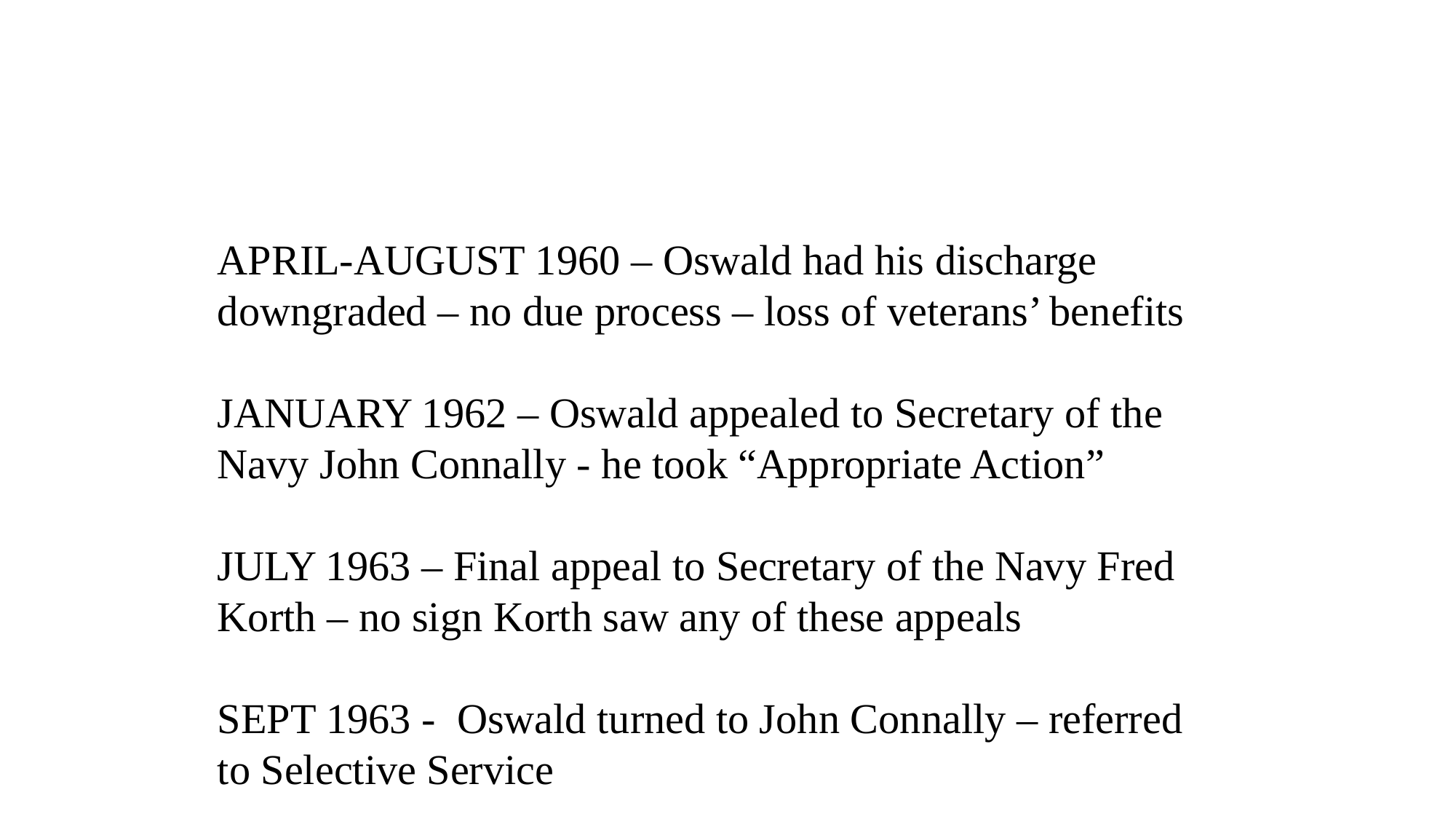

APRIL-AUGUST 1960 – Oswald had his discharge downgraded – no due process – loss of veterans’ benefits

JANUARY 1962 – Oswald appealed to Secretary of the Navy John Connally - he took “Appropriate Action”

JULY 1963 – Final appeal to Secretary of the Navy Fred Korth – no sign Korth saw any of these appeals

SEPT 1963 -  Oswald turned to John Connally – referred to Selective Service